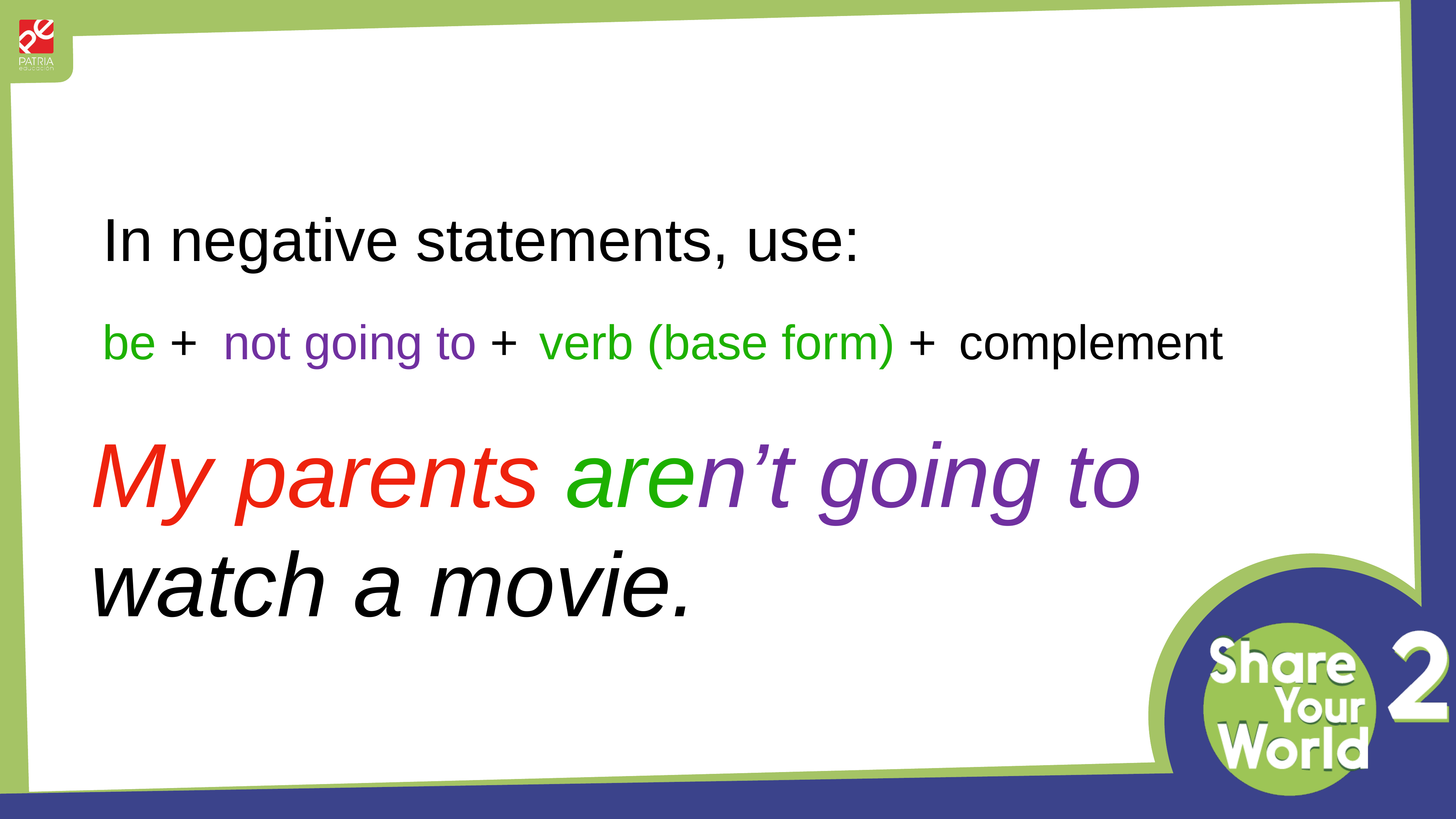

In negative statements, use:
be +
not going to +
verb (base form) +
complement
My parents aren’t going to watch a movie.